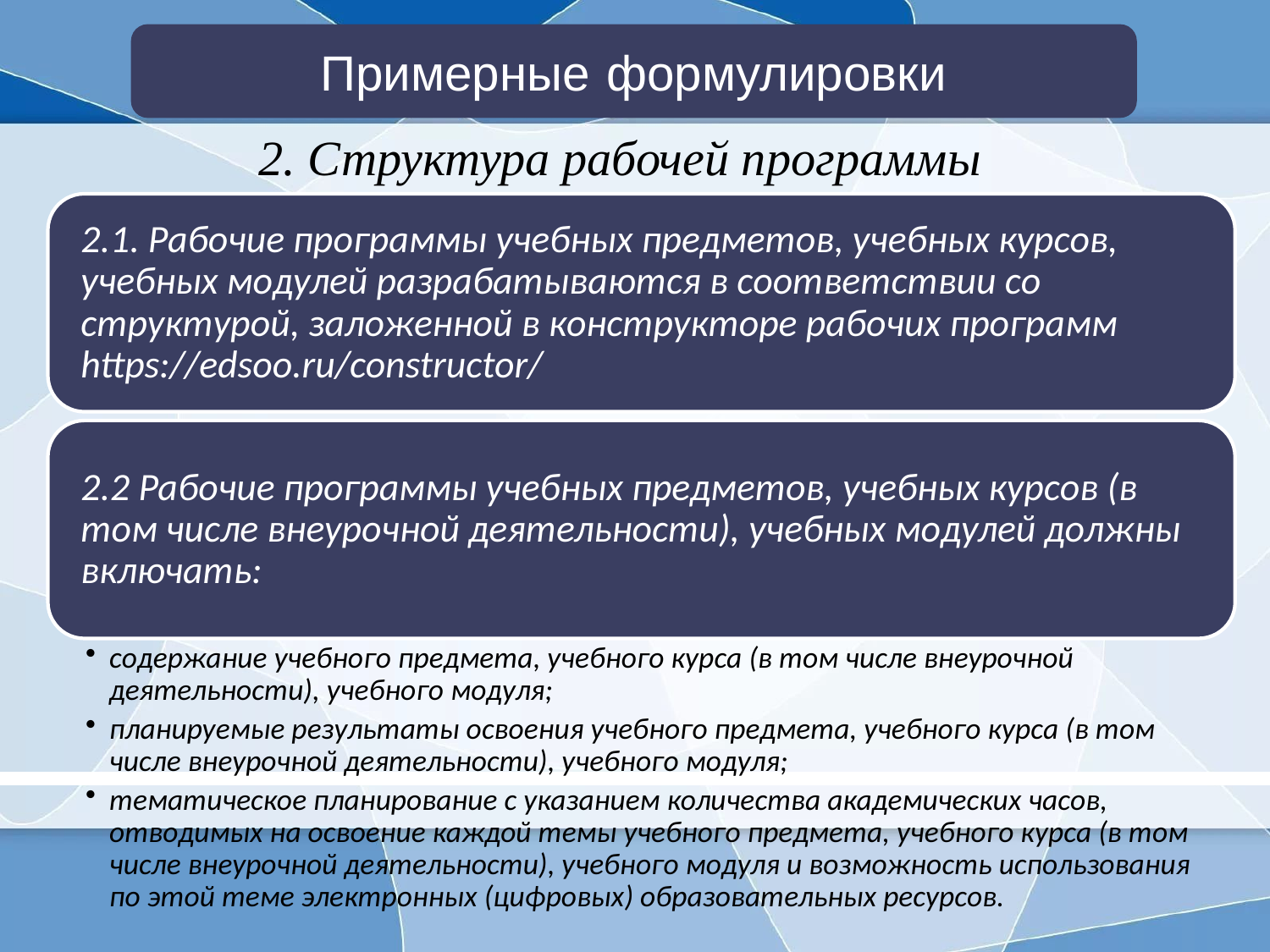

Примерные формулировки
2. Структура рабочей программы
2.1. Рабочие программы учебных предметов, учебных курсов, учебных модулей разрабатываются в соответствии со структурой, заложенной в конструкторе рабочих программ https://edsoo.ru/constructor/
2.2 Рабочие программы учебных предметов, учебных курсов (в том числе внеурочной деятельности), учебных модулей должны включать:
содержание учебного предмета, учебного курса (в том числе внеурочной деятельности), учебного модуля;
планируемые результаты освоения учебного предмета, учебного курса (в том числе внеурочной деятельности), учебного модуля;
тематическое планирование с указанием количества академических часов, отводимых на освоение каждой темы учебного предмета, учебного курса (в том числе внеурочной деятельности), учебного модуля и возможность использования по этой теме электронных (цифровых) образовательных ресурсов.